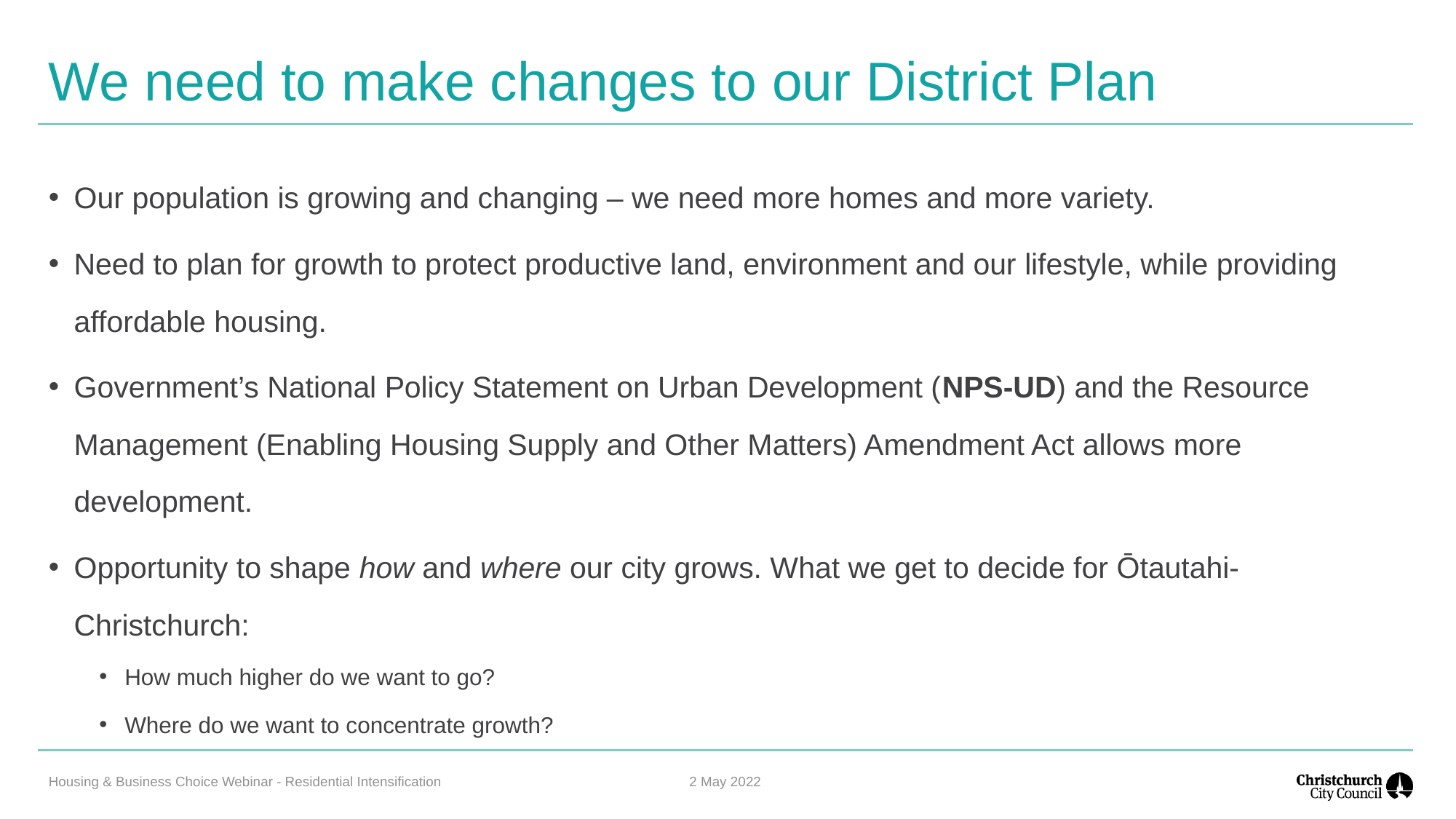

# We need to make changes to our District Plan
Our population is growing and changing – we need more homes and more variety.
Need to plan for growth to protect productive land, environment and our lifestyle, while providing affordable housing.
Government’s National Policy Statement on Urban Development (NPS-UD) and the Resource Management (Enabling Housing Supply and Other Matters) Amendment Act allows more development.
Opportunity to shape how and where our city grows. What we get to decide for Ōtautahi-Christchurch:
How much higher do we want to go?
Where do we want to concentrate growth?

Housing & Business Choice Webinar - Residential Intensification
2 May 2022